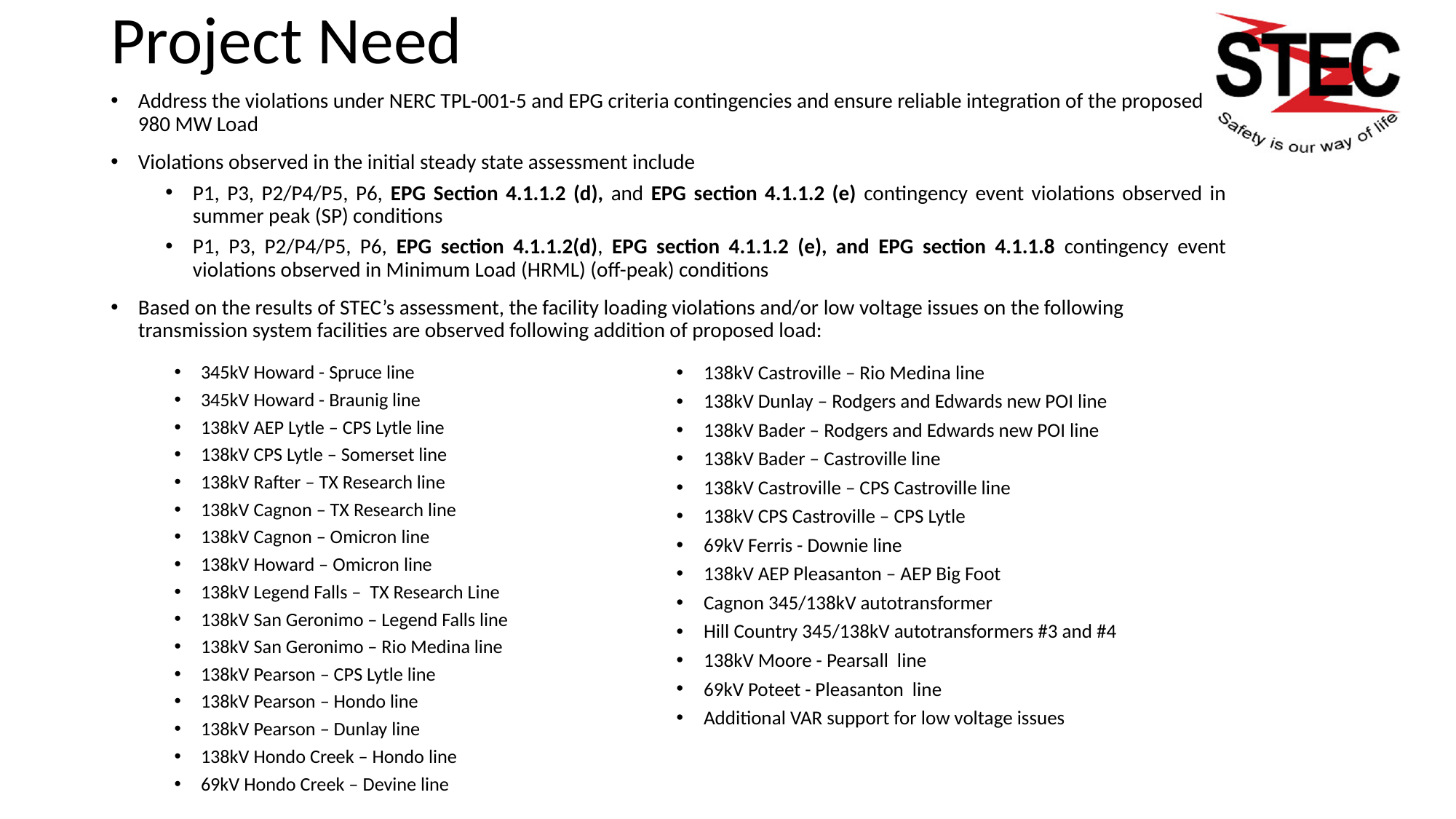

Project Need
Address the violations under NERC TPL-001-5 and EPG criteria contingencies and ensure reliable integration of the proposed 980 MW Load
Violations observed in the initial steady state assessment include
P1, P3, P2/P4/P5, P6, EPG Section 4.1.1.2 (d), and EPG section 4.1.1.2 (e) contingency event violations observed in summer peak (SP) conditions
P1, P3, P2/P4/P5, P6, EPG section 4.1.1.2(d), EPG section 4.1.1.2 (e), and EPG section 4.1.1.8 contingency event violations observed in Minimum Load (HRML) (off-peak) conditions
Based on the results of STEC’s assessment, the facility loading violations and/or low voltage issues on the following transmission system facilities are observed following addition of proposed load:

345kV Howard - Spruce line
345kV Howard - Braunig line
138kV AEP Lytle – CPS Lytle line
138kV CPS Lytle – Somerset line
138kV Rafter – TX Research line
138kV Cagnon – TX Research line
138kV Cagnon – Omicron line
138kV Howard – Omicron line
138kV Legend Falls –  TX Research Line
138kV San Geronimo – Legend Falls line
138kV San Geronimo – Rio Medina line
138kV Pearson – CPS Lytle line
138kV Pearson – Hondo line
138kV Pearson – Dunlay line
138kV Hondo Creek – Hondo line
69kV Hondo Creek – Devine line

138kV Castroville – Rio Medina line
138kV Dunlay – Rodgers and Edwards new POI line
138kV Bader – Rodgers and Edwards new POI line
138kV Bader – Castroville line
138kV Castroville – CPS Castroville line
138kV CPS Castroville – CPS Lytle
69kV Ferris - Downie line
138kV AEP Pleasanton – AEP Big Foot
Cagnon 345/138kV autotransformer
Hill Country 345/138kV autotransformers #3 and #4
138kV Moore - Pearsall  line
69kV Poteet - Pleasanton  line
Additional VAR support for low voltage issues